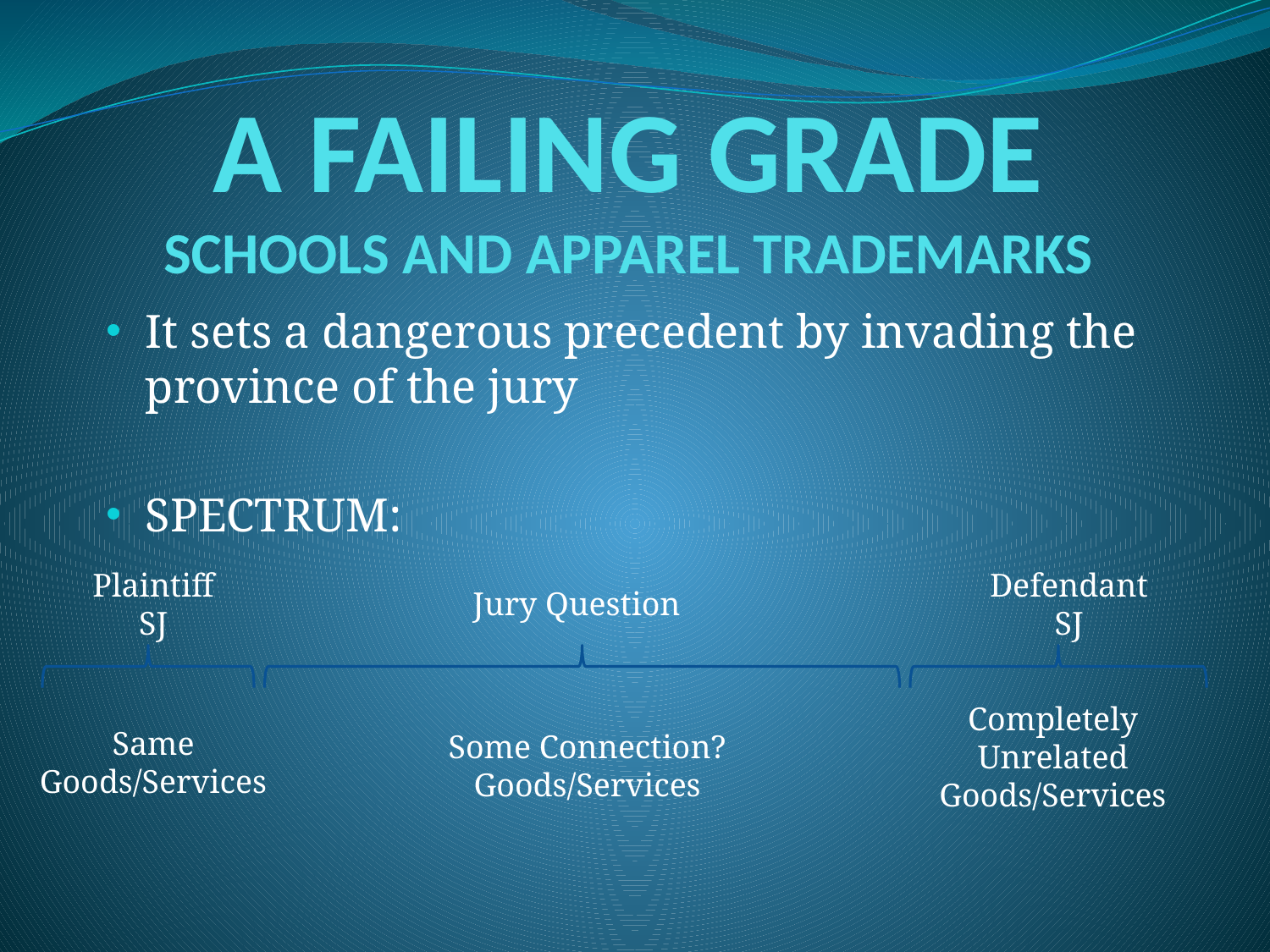

A FAILING GRADE
SCHOOLS AND APPAREL TRADEMARKS
It sets a dangerous precedent by invading the province of the jury

SPECTRUM:

Plaintiff SJ
Jury Question
Defendant SJ

Some Connection? Goods/Services
Completely Unrelated
Goods/Services
Same
Goods/Services